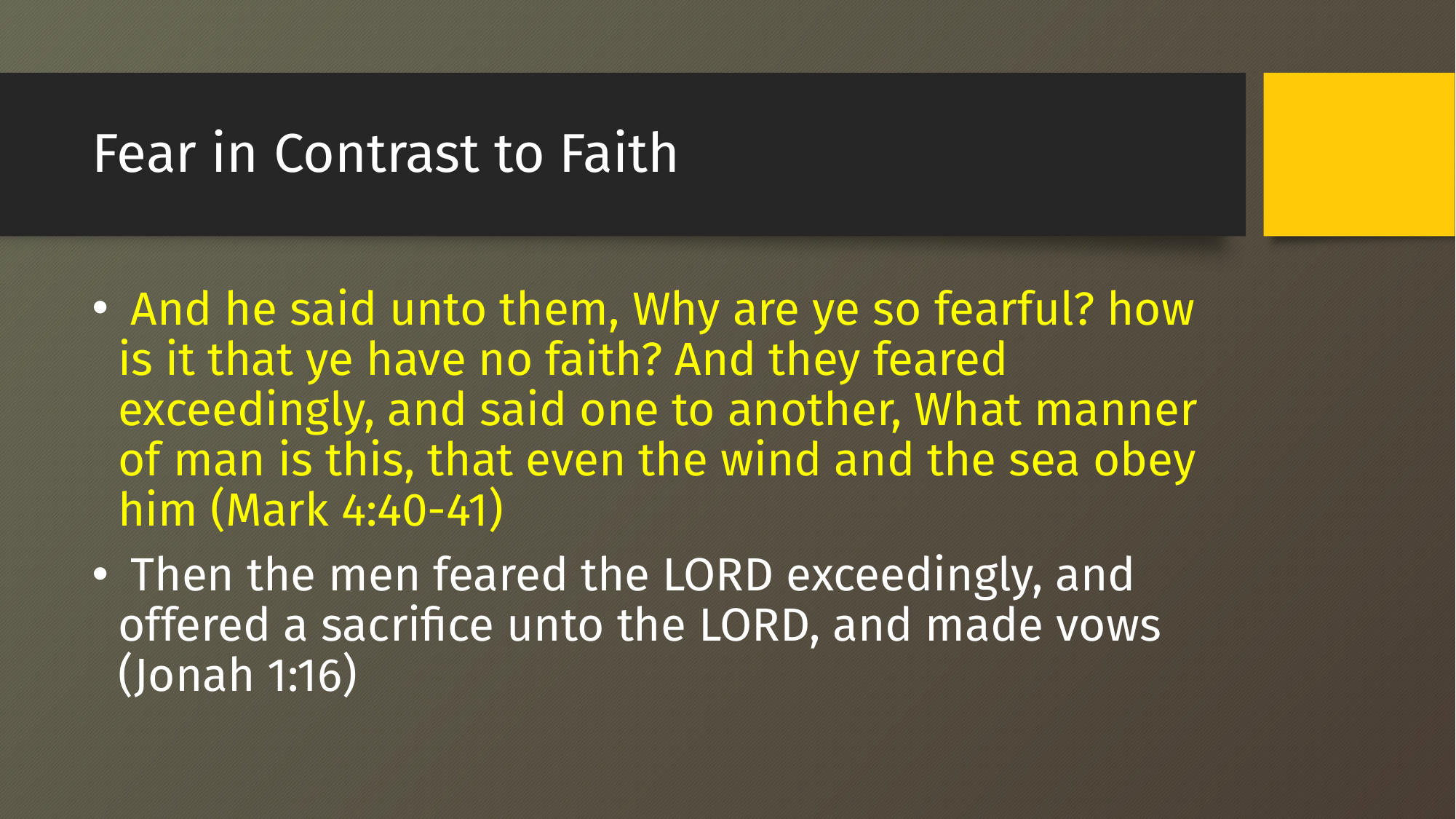

# Fear in Contrast to Faith
 And he said unto them, Why are ye so fearful? how is it that ye have no faith? And they feared exceedingly, and said one to another, What manner of man is this, that even the wind and the sea obey him (Mark 4:40-41)
 Then the men feared the LORD exceedingly, and offered a sacrifice unto the LORD, and made vows (Jonah 1:16)